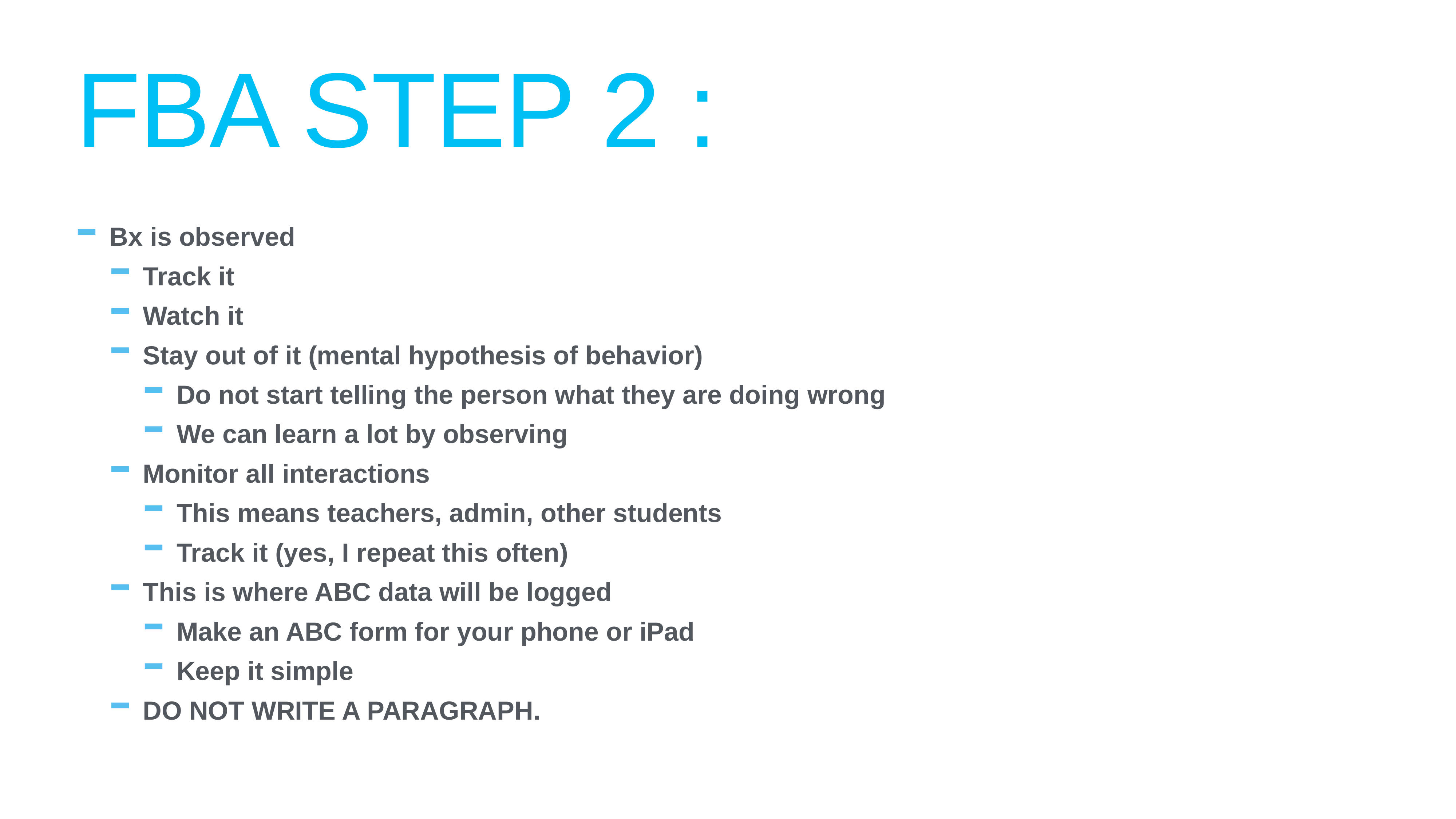

# FBA Step 2 :
Bx is observed
Track it
Watch it
Stay out of it (mental hypothesis of behavior)
Do not start telling the person what they are doing wrong
We can learn a lot by observing
Monitor all interactions
This means teachers, admin, other students
Track it (yes, I repeat this often)
This is where ABC data will be logged
Make an ABC form for your phone or iPad
Keep it simple
DO NOT WRITE A PARAGRAPH.